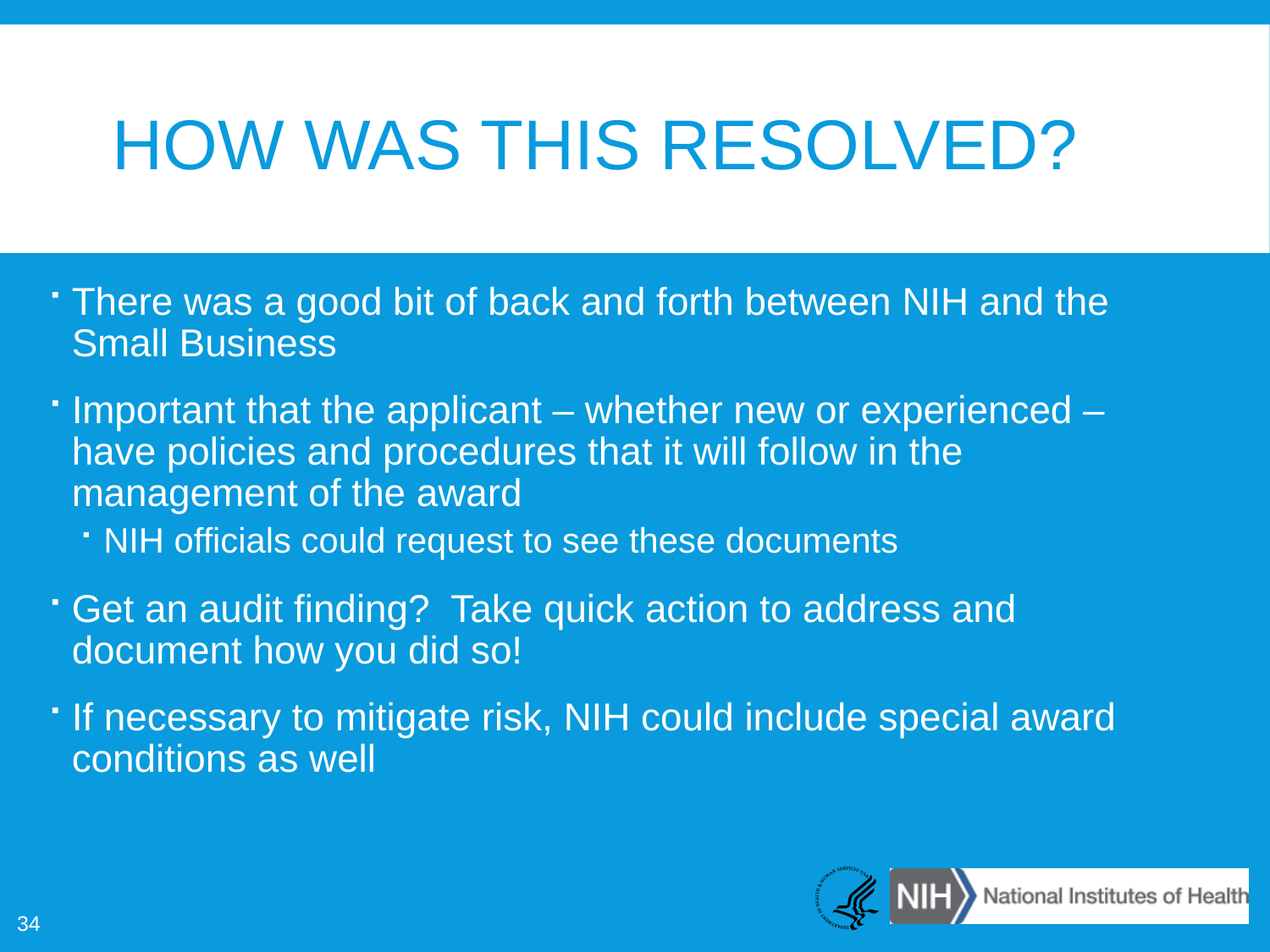

# How Was this resolved?
There was a good bit of back and forth between NIH and the Small Business
Important that the applicant – whether new or experienced – have policies and procedures that it will follow in the management of the award
NIH officials could request to see these documents
Get an audit finding?  Take quick action to address and document how you did so!
If necessary to mitigate risk, NIH could include special award conditions as well

34